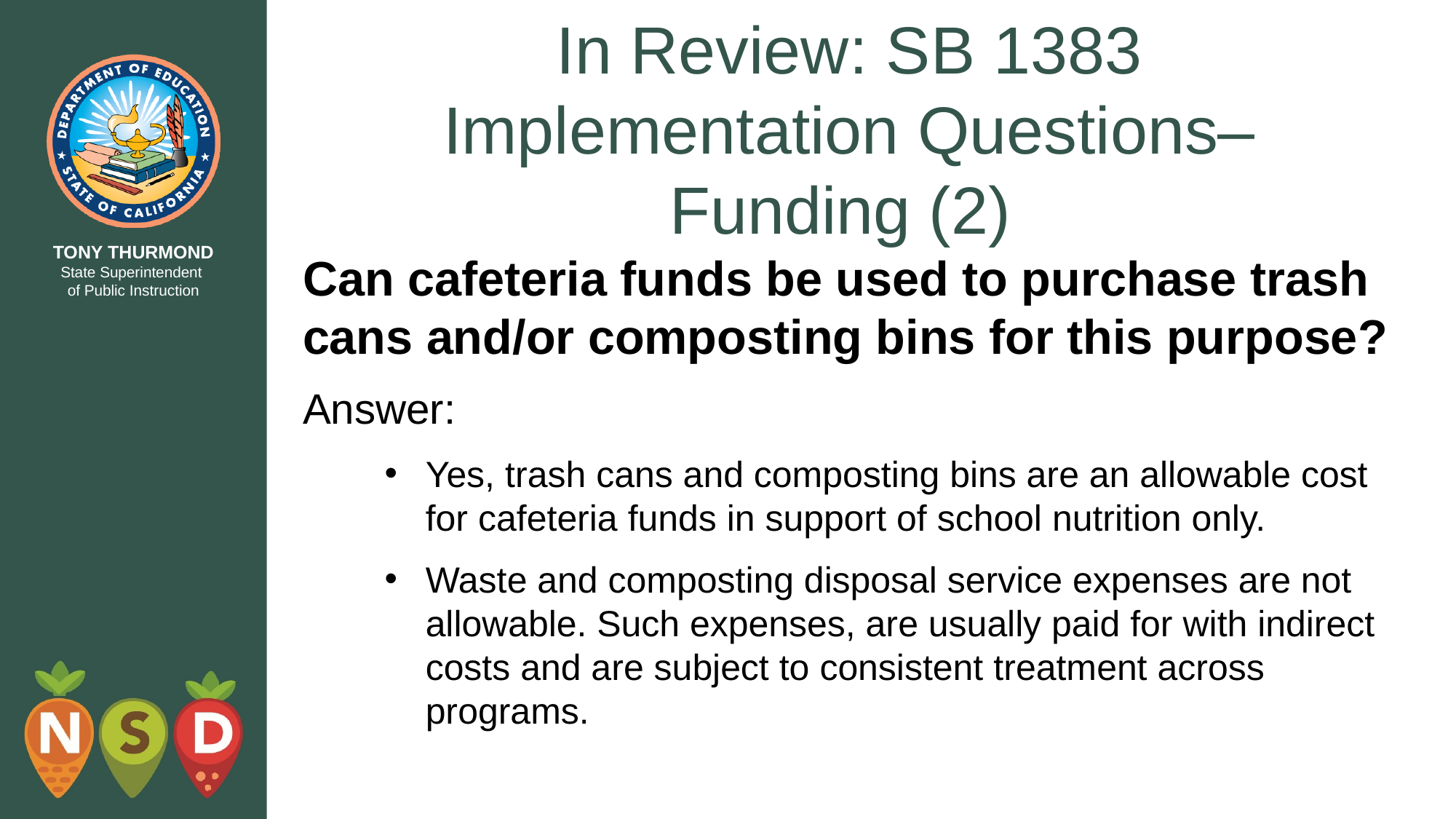

# In Review: SB 1383 Implementation Questions– Funding (2)
Can cafeteria funds be used to purchase trash cans and/or composting bins for this purpose?
Answer:
Yes, trash cans and composting bins are an allowable cost for cafeteria funds in support of school nutrition only.
Waste and composting disposal service expenses are not allowable. Such expenses, are usually paid for with indirect costs and are subject to consistent treatment across programs.